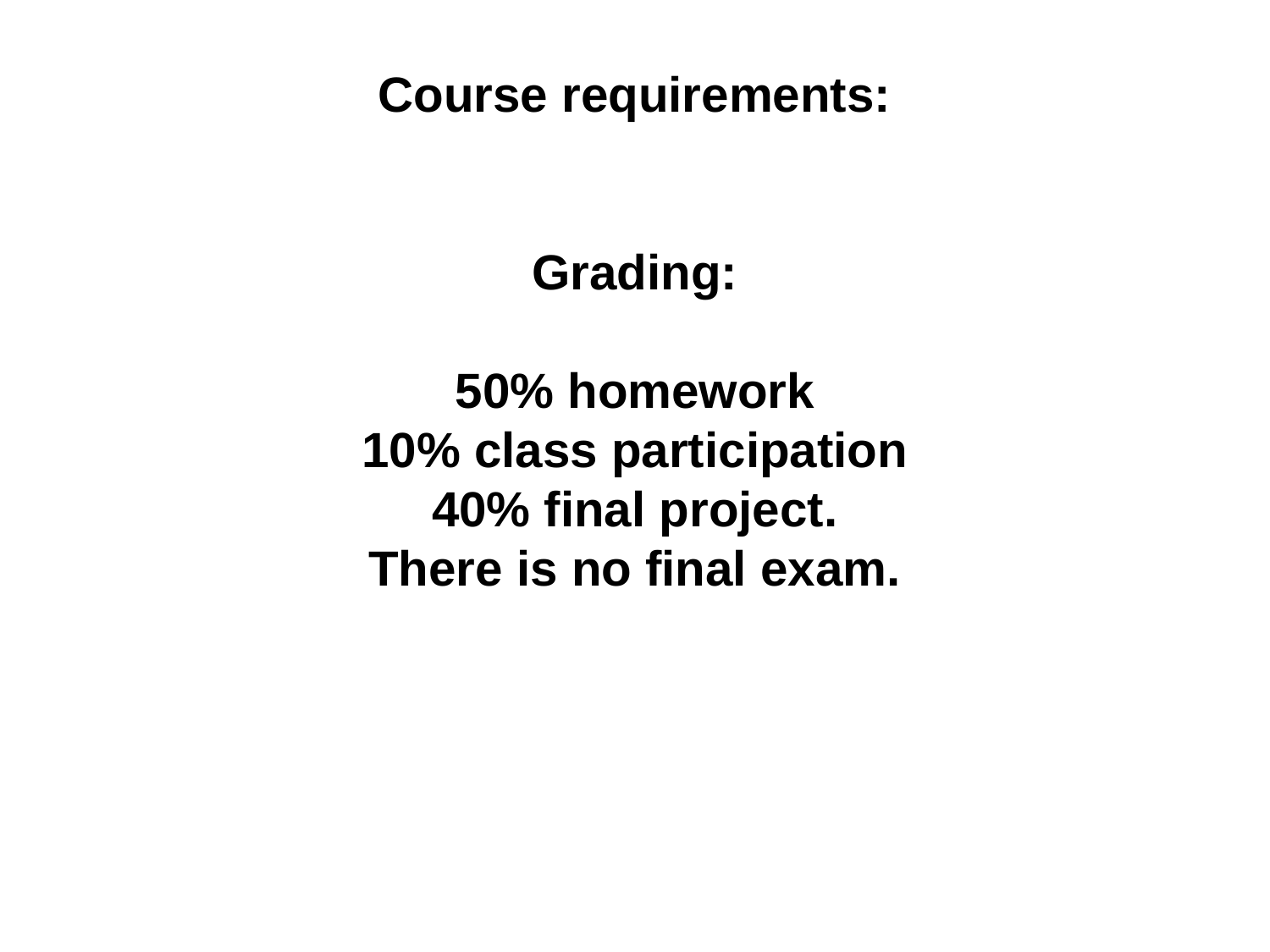

Course requirements:

Grading:

50% homework
10% class participation
40% final project.
There is no final exam.